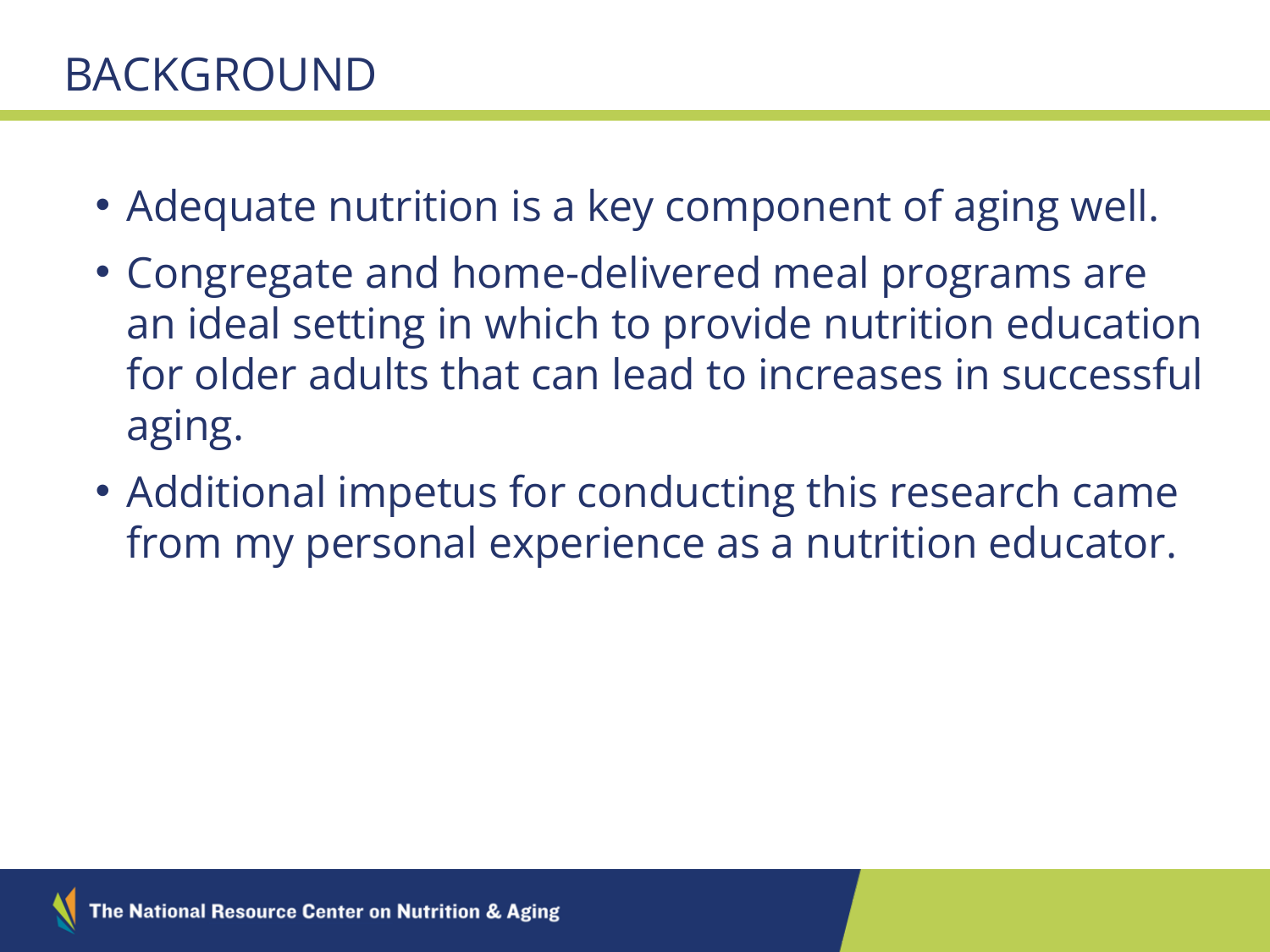

# Background
Adequate nutrition is a key component of aging well.
Congregate and home-delivered meal programs are an ideal setting in which to provide nutrition education for older adults that can lead to increases in successful aging.
Additional impetus for conducting this research came from my personal experience as a nutrition educator.